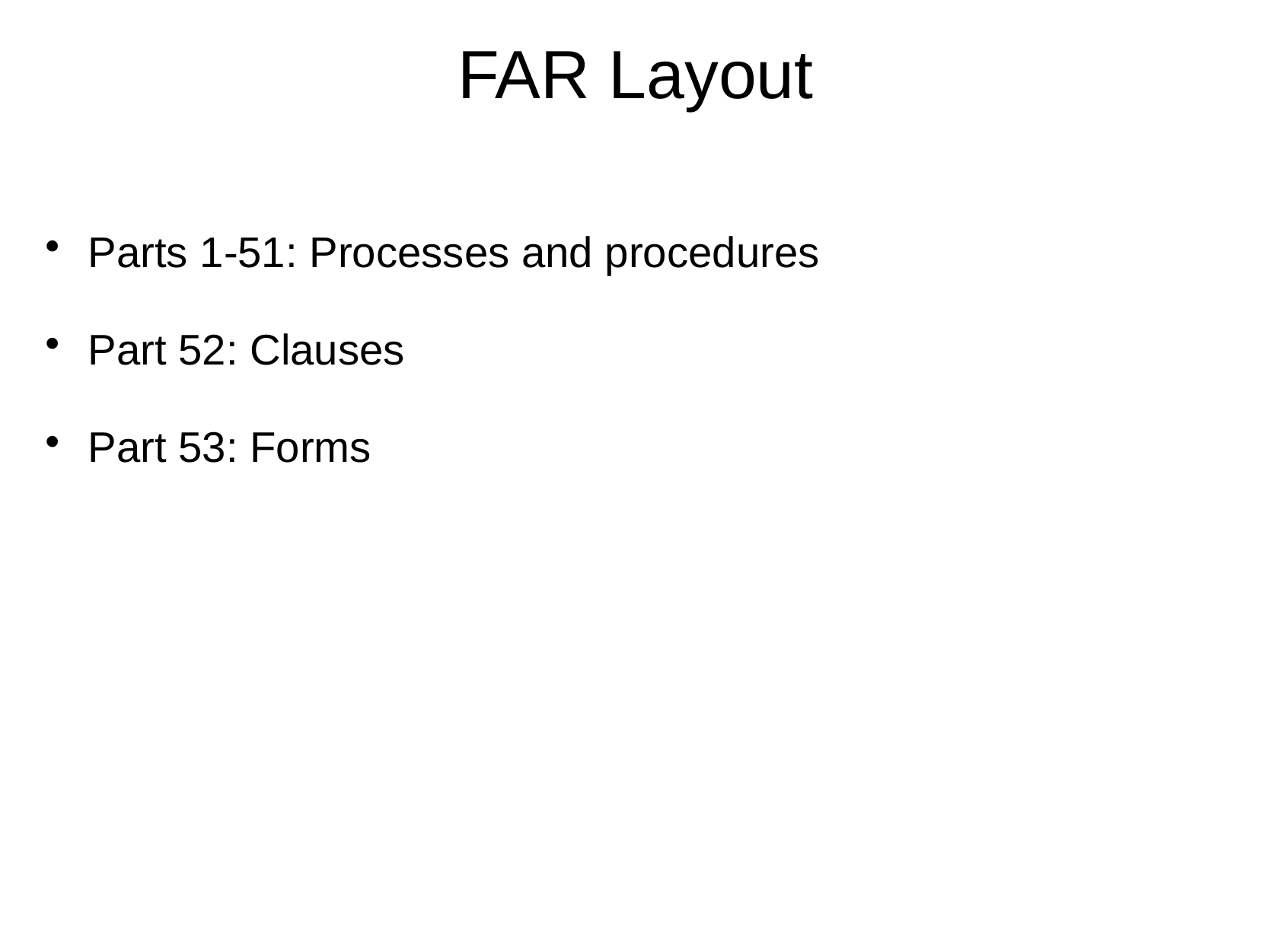

# FAR Layout
Parts 1-51: Processes and procedures

Part 52: Clauses

Part 53: Forms